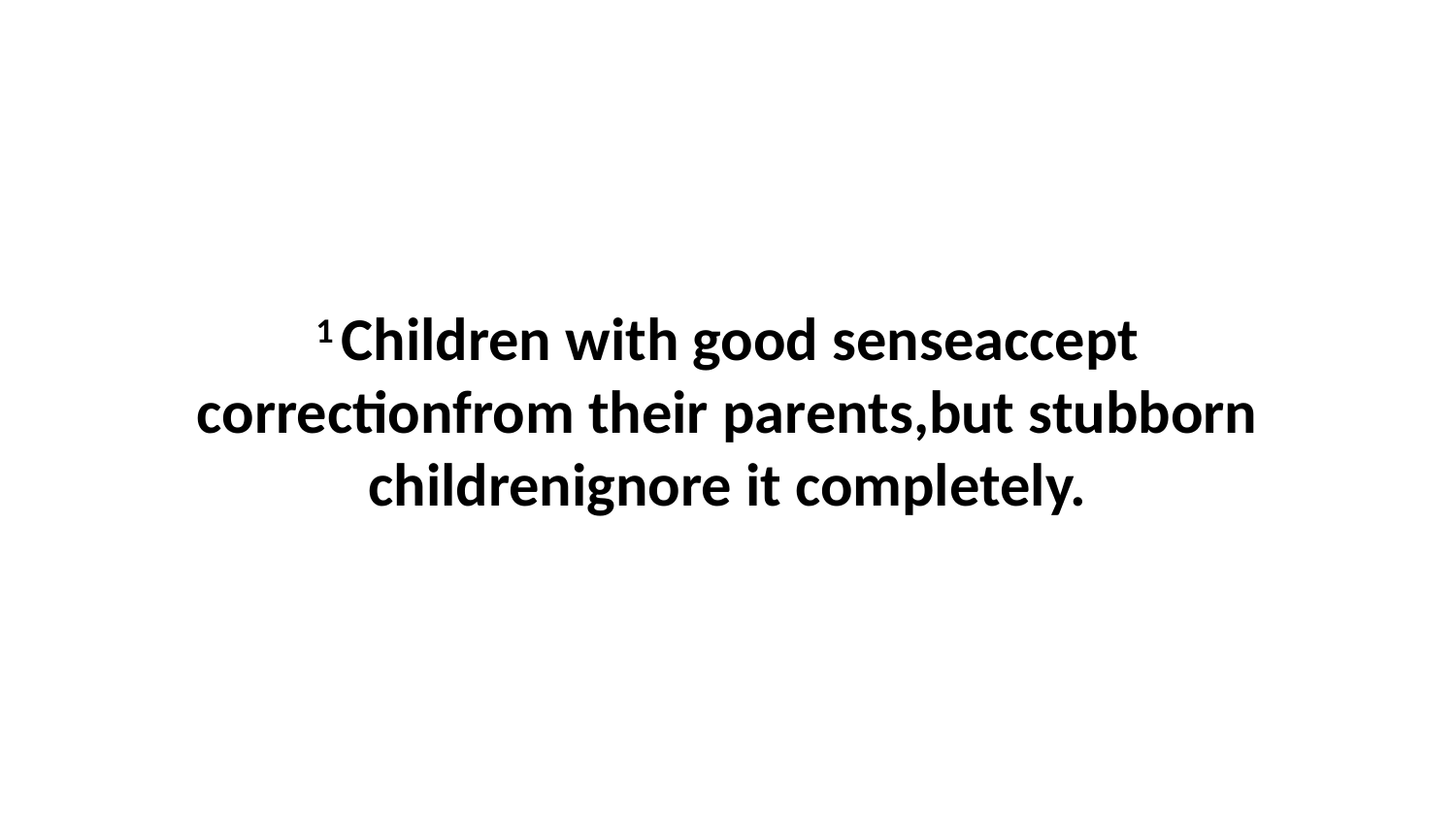

1 Children with good senseaccept correctionfrom their parents,but stubborn childrenignore it completely.